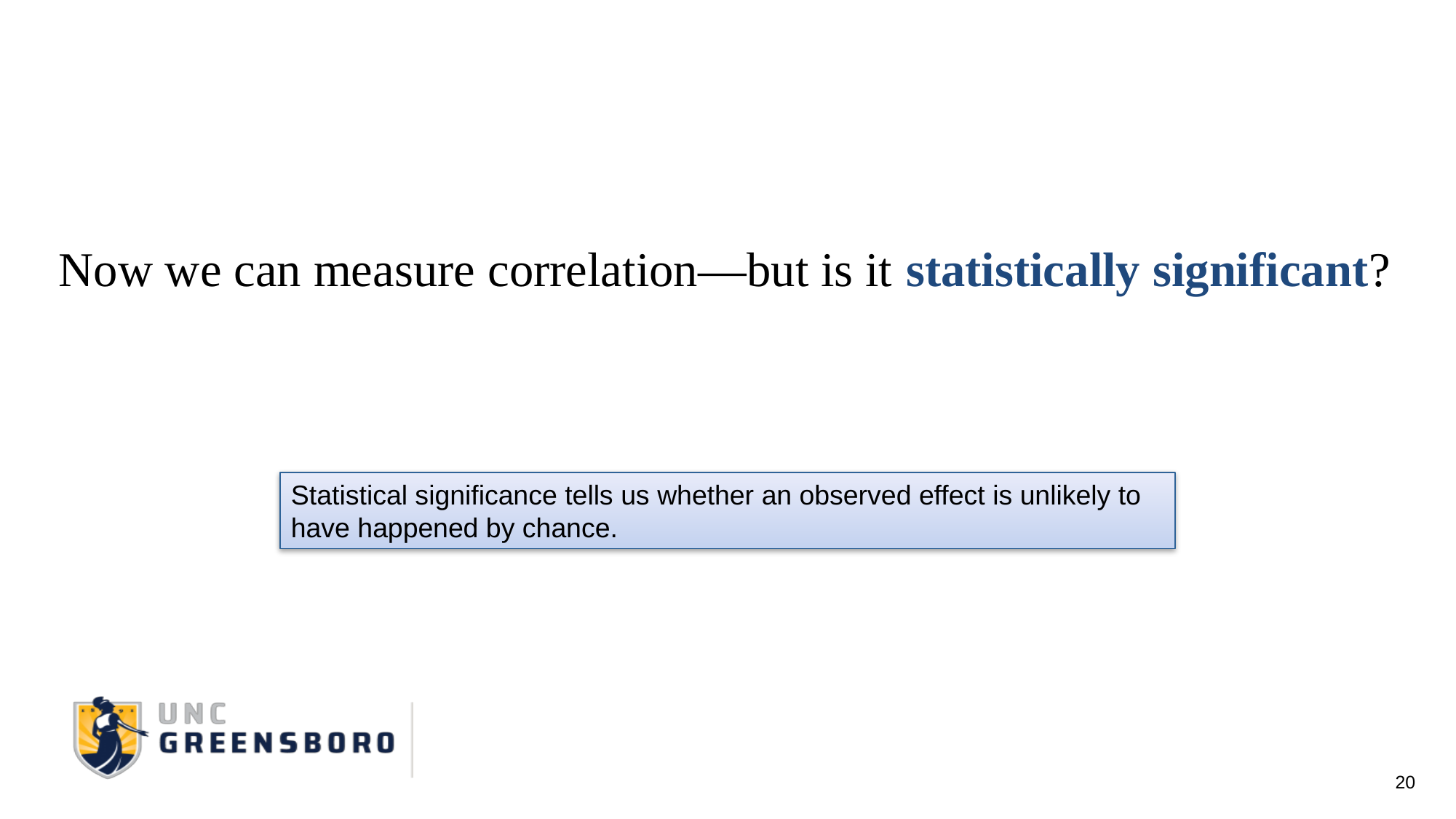

Now we can measure correlation—but is it statistically significant?
Statistical significance tells us whether an observed effect is unlikely to have happened by chance.
20